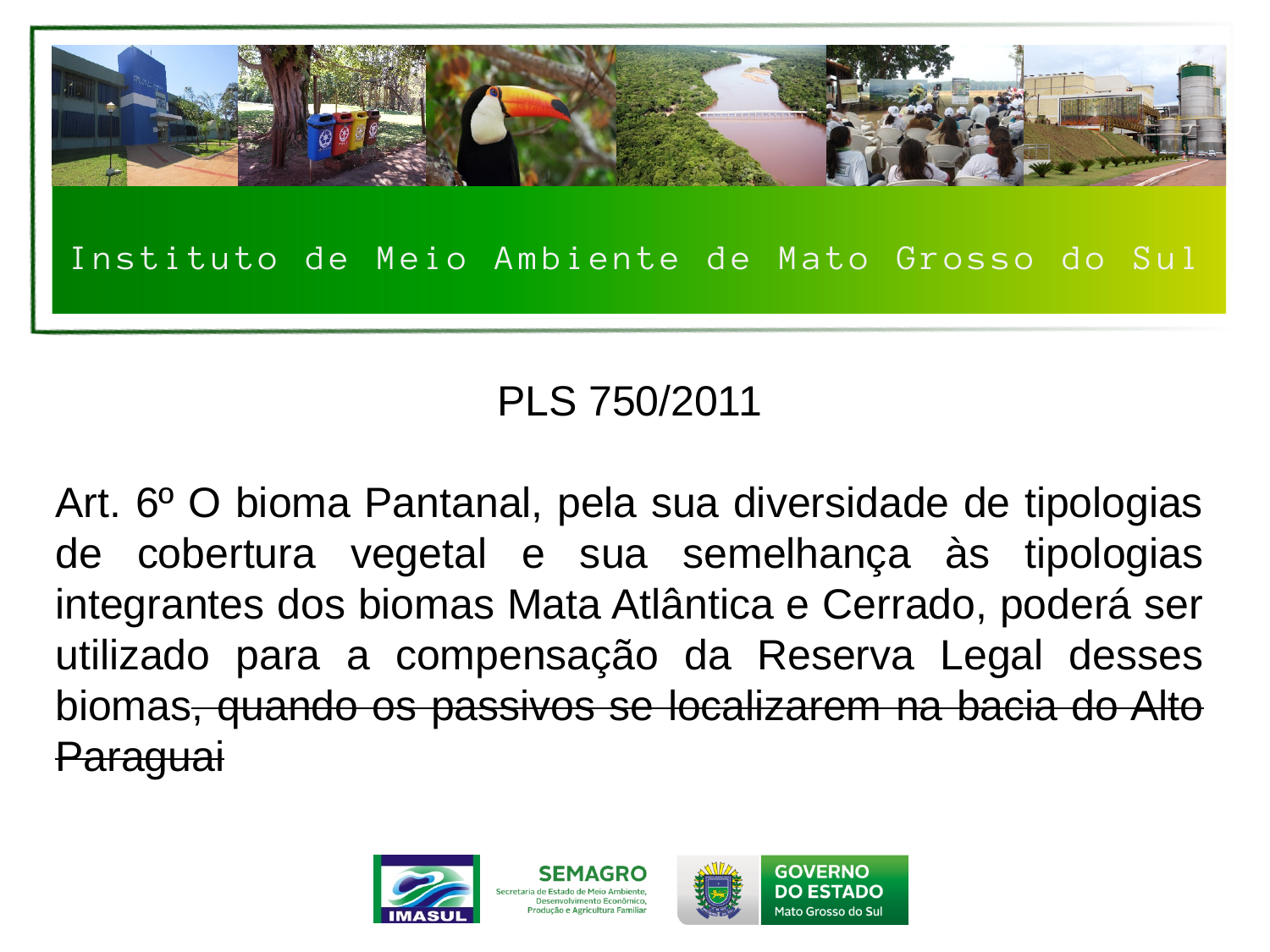

PLS 750/2011

Art. 6º O bioma Pantanal, pela sua diversidade de tipologias de cobertura vegetal e sua semelhança às tipologias integrantes dos biomas Mata Atlântica e Cerrado, poderá ser utilizado para a compensação da Reserva Legal desses biomas, quando os passivos se localizarem na bacia do Alto Paraguai
#